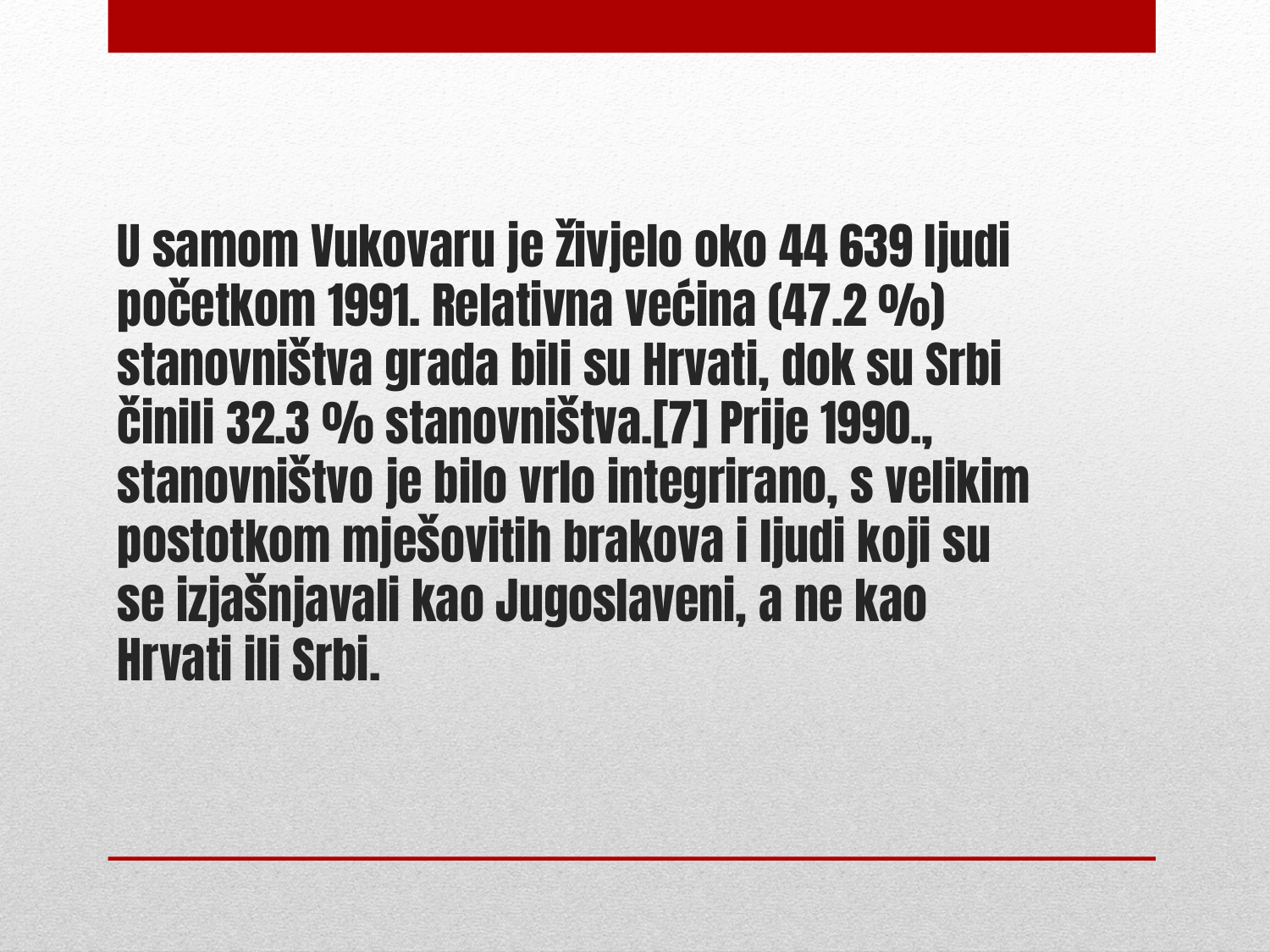

# U samom Vukovaru je živjelo oko 44 639 ljudi početkom 1991. Relativna većina (47.2 %) stanovništva grada bili su Hrvati, dok su Srbi činili 32.3 % stanovništva.[7] Prije 1990., stanovništvo je bilo vrlo integrirano, s velikim postotkom mješovitih brakova i ljudi koji su se izjašnjavali kao Jugoslaveni, a ne kao Hrvati ili Srbi.